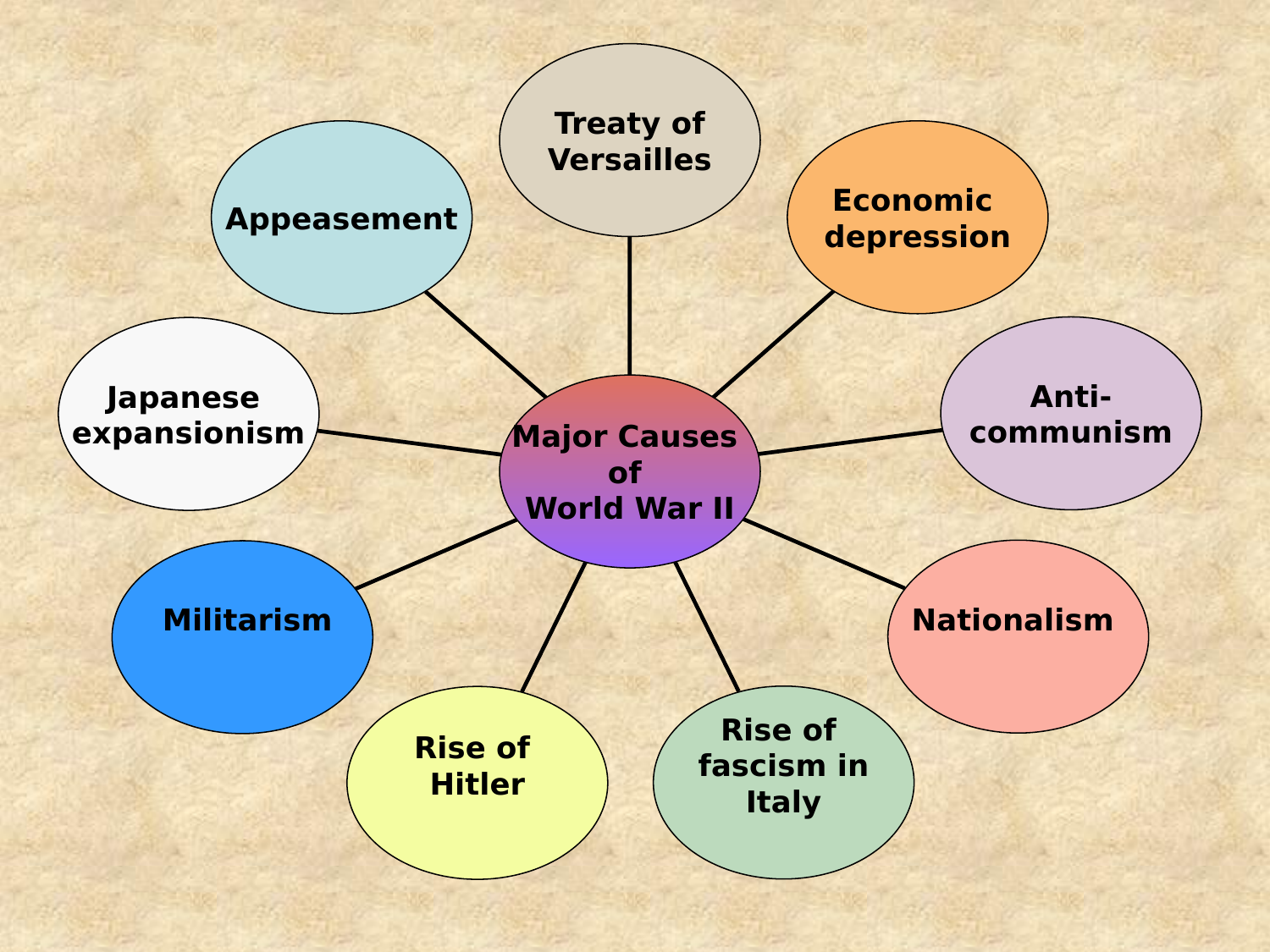

Treaty of
Versailles
Appeasement
Economic
depression

Anti-
communism

Japanese
expansionism

Major Causes
of
World War II

Nationalism

 Militarism

Rise of
fascism in
Italy

Rise of
Hitler